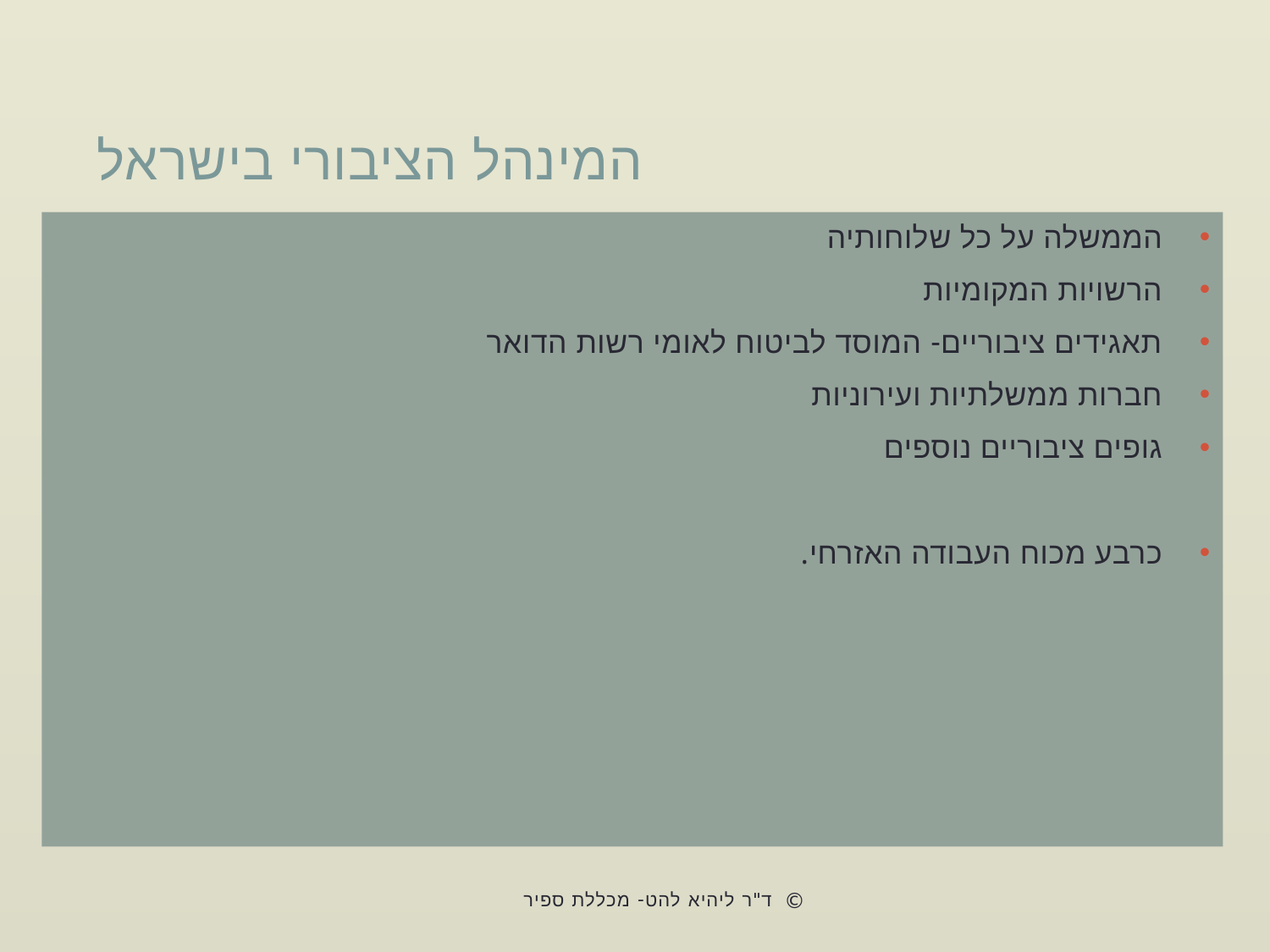

# המינהל הציבורי בישראל
הממשלה על כל שלוחותיה
הרשויות המקומיות
תאגידים ציבוריים- המוסד לביטוח לאומי רשות הדואר
חברות ממשלתיות ועירוניות
גופים ציבוריים נוספים

כרבע מכוח העבודה האזרחי.

 ©  ד"ר ליהיא להט- מכללת ספיר